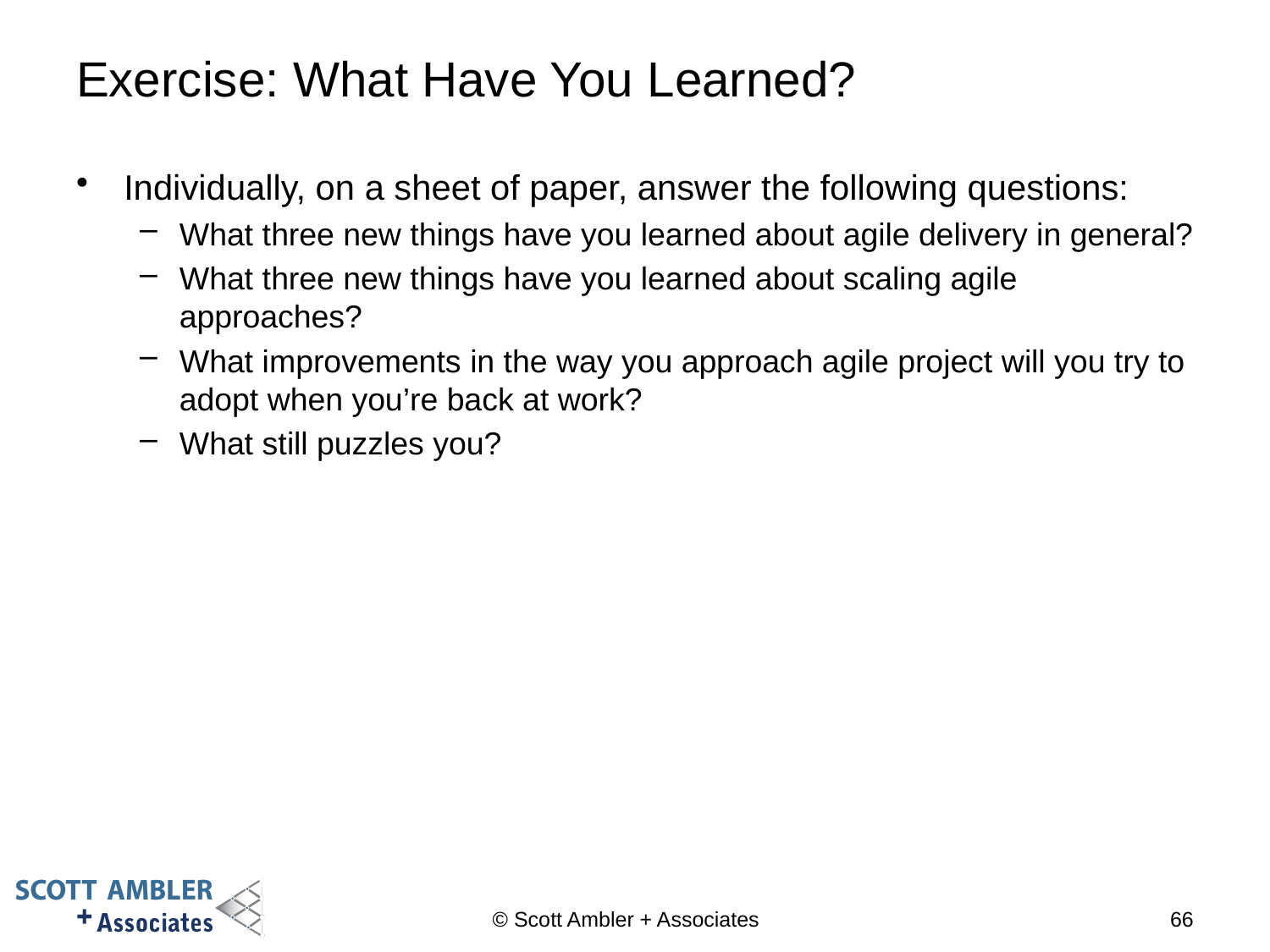

# Exercise: What Have You Learned?
Individually, on a sheet of paper, answer the following questions:
What three new things have you learned about agile delivery in general?
What three new things have you learned about scaling agile approaches?
What improvements in the way you approach agile project will you try to adopt when you’re back at work?
What still puzzles you?
© Scott Ambler + Associates
66